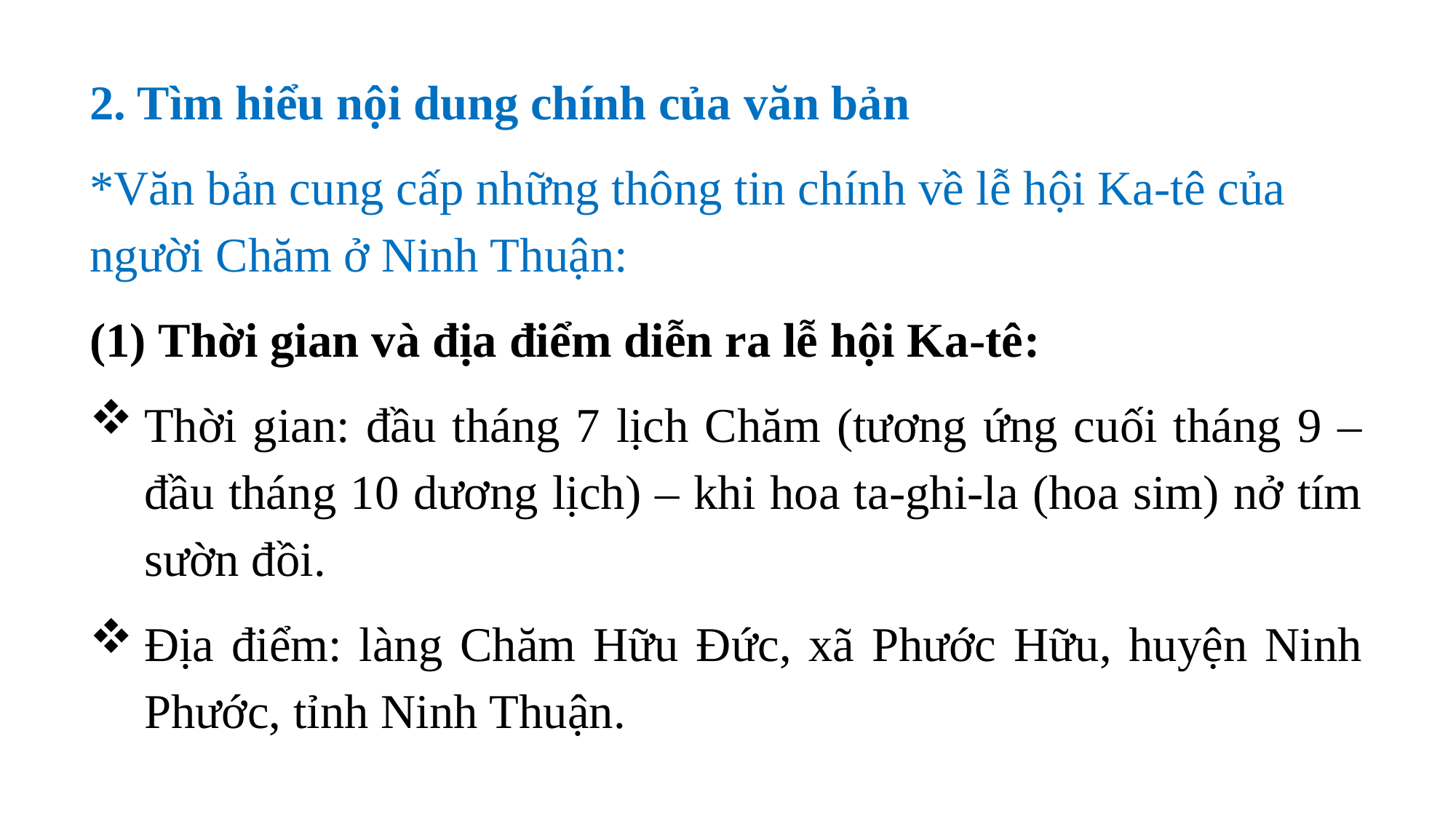

2. Tìm hiểu nội dung chính của văn bản
*Văn bản cung cấp những thông tin chính về lễ hội Ka-tê của người Chăm ở Ninh Thuận:
(1) Thời gian và địa điểm diễn ra lễ hội Ka-tê:
Thời gian: đầu tháng 7 lịch Chăm (tương ứng cuối tháng 9 – đầu tháng 10 dương lịch) – khi hoa ta-ghi-la (hoa sim) nở tím sườn đồi.
Địa điểm: làng Chăm Hữu Đức, xã Phước Hữu, huyện Ninh Phước, tỉnh Ninh Thuận.